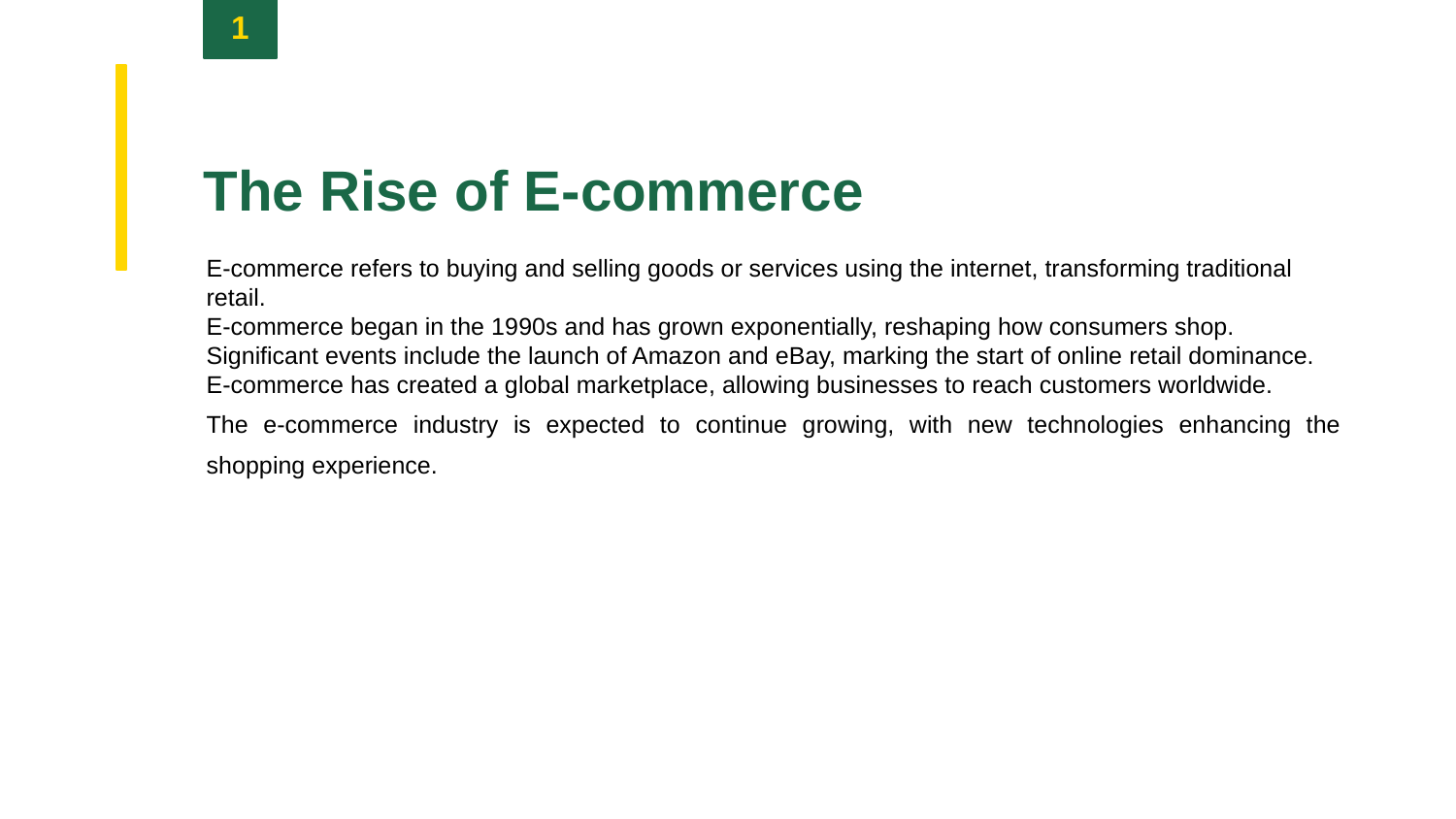

1

The Rise of E-commerce
E-commerce refers to buying and selling goods or services using the internet, transforming traditional retail.
E-commerce began in the 1990s and has grown exponentially, reshaping how consumers shop.
Significant events include the launch of Amazon and eBay, marking the start of online retail dominance.
E-commerce has created a global marketplace, allowing businesses to reach customers worldwide.
The e-commerce industry is expected to continue growing, with new technologies enhancing the shopping experience.